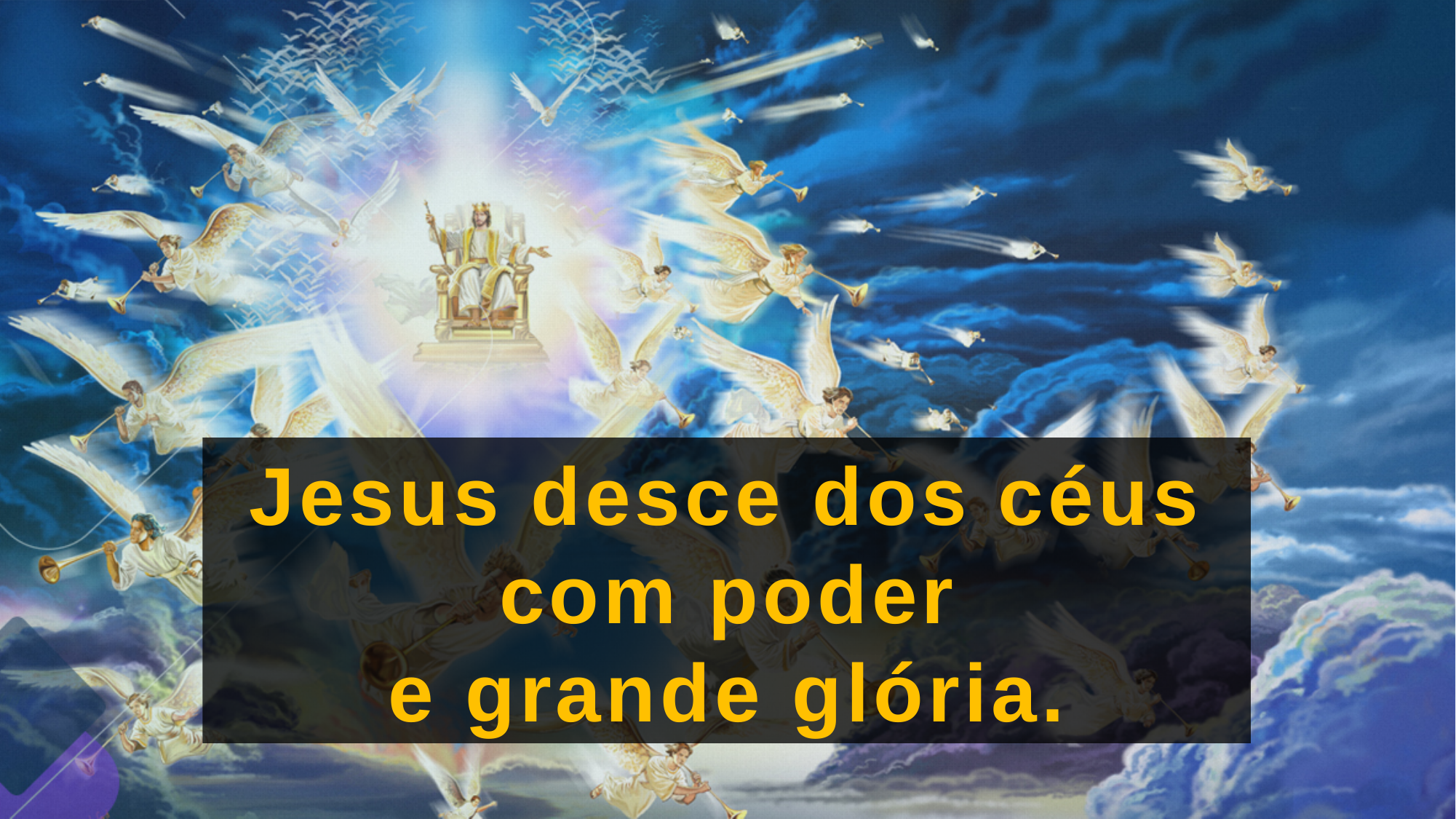

Jesus desce dos céus com poder
 e grande glória.